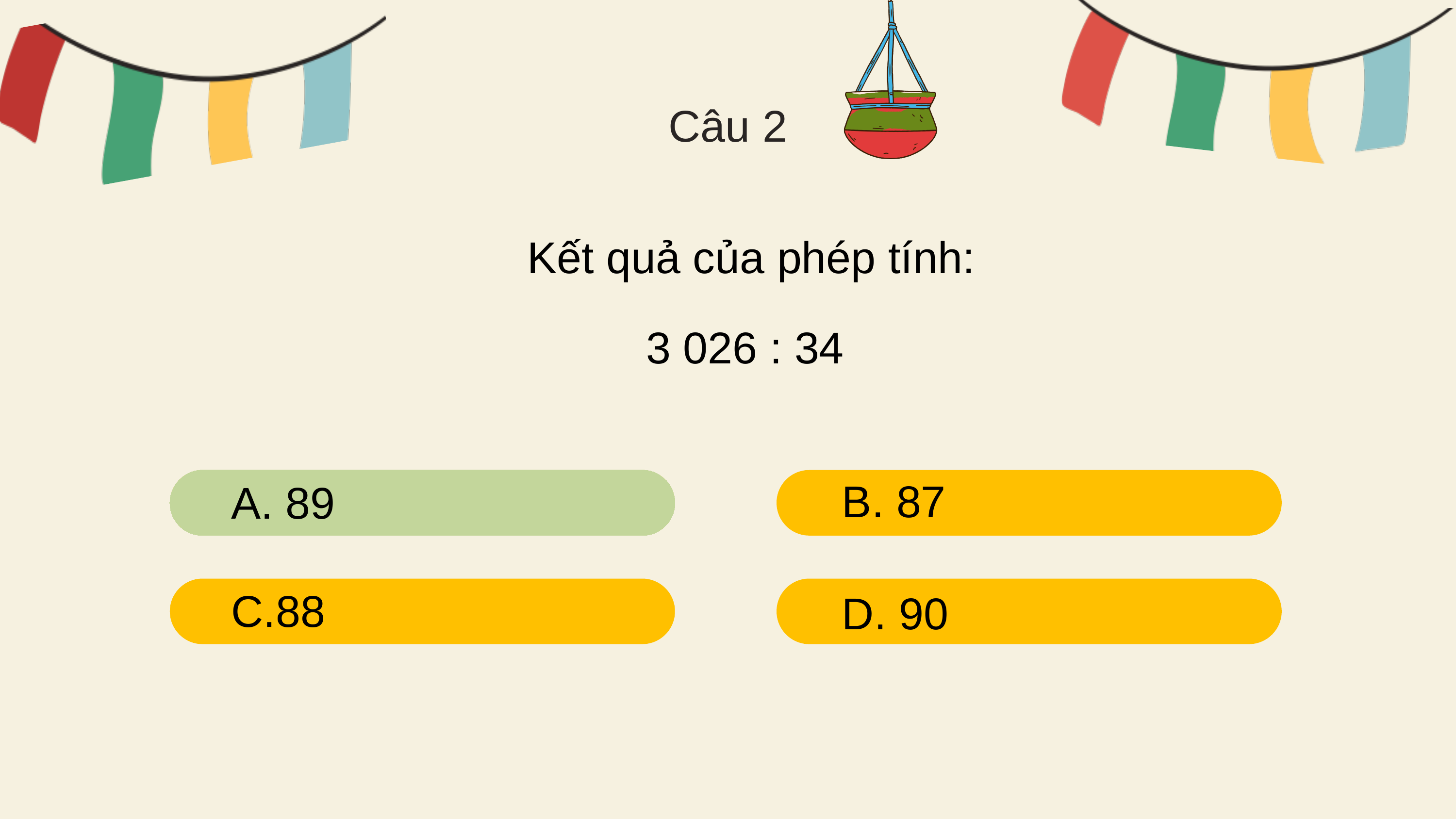

Câu 2
Kết quả của phép tính:
3 026 : 34

A. 89

A. 89
B. 87

C.88

D. 90